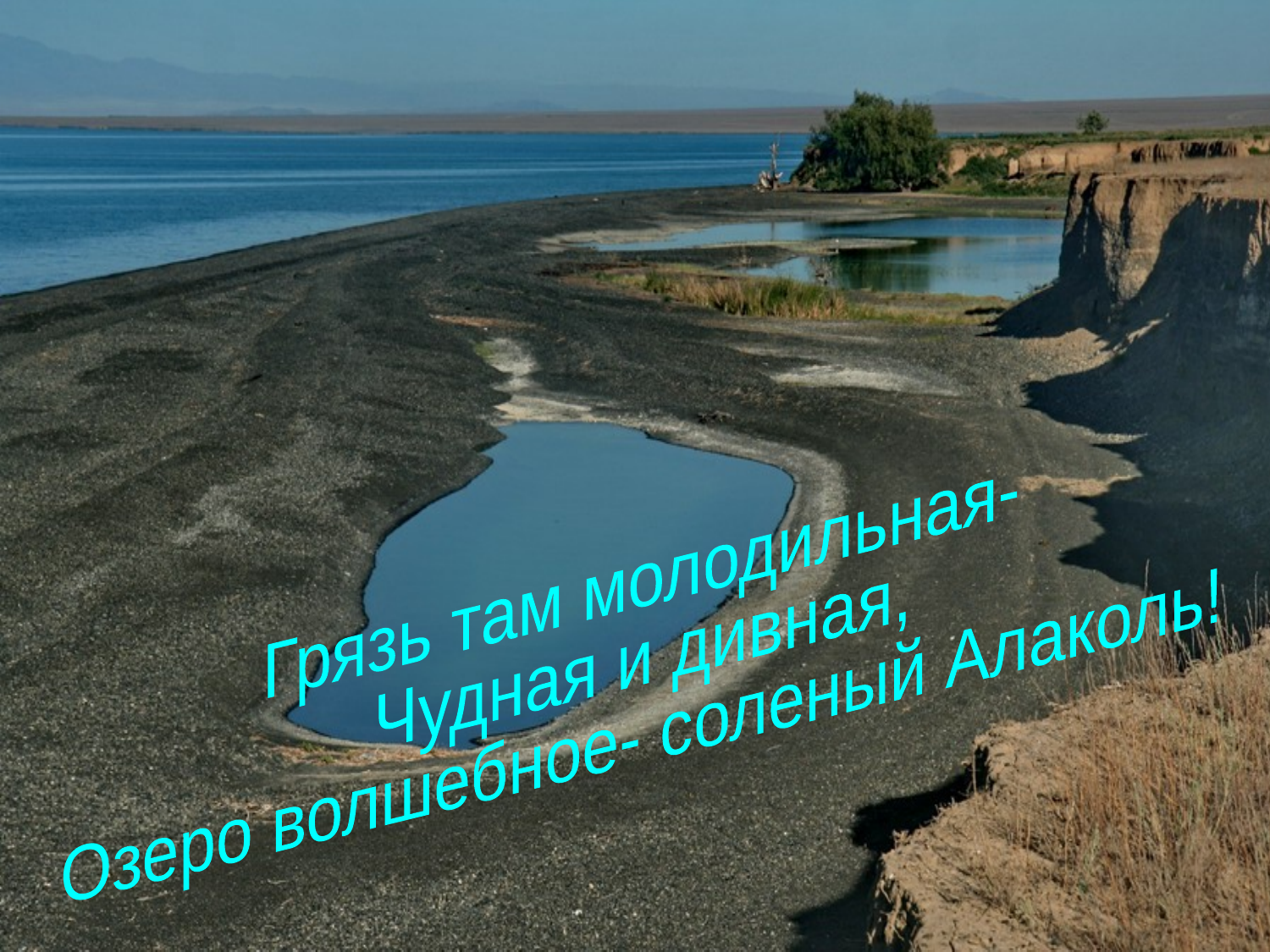

Грязь там молодильная-
Чудная и дивная,
Озеро волшебное- соленый Алаколь!